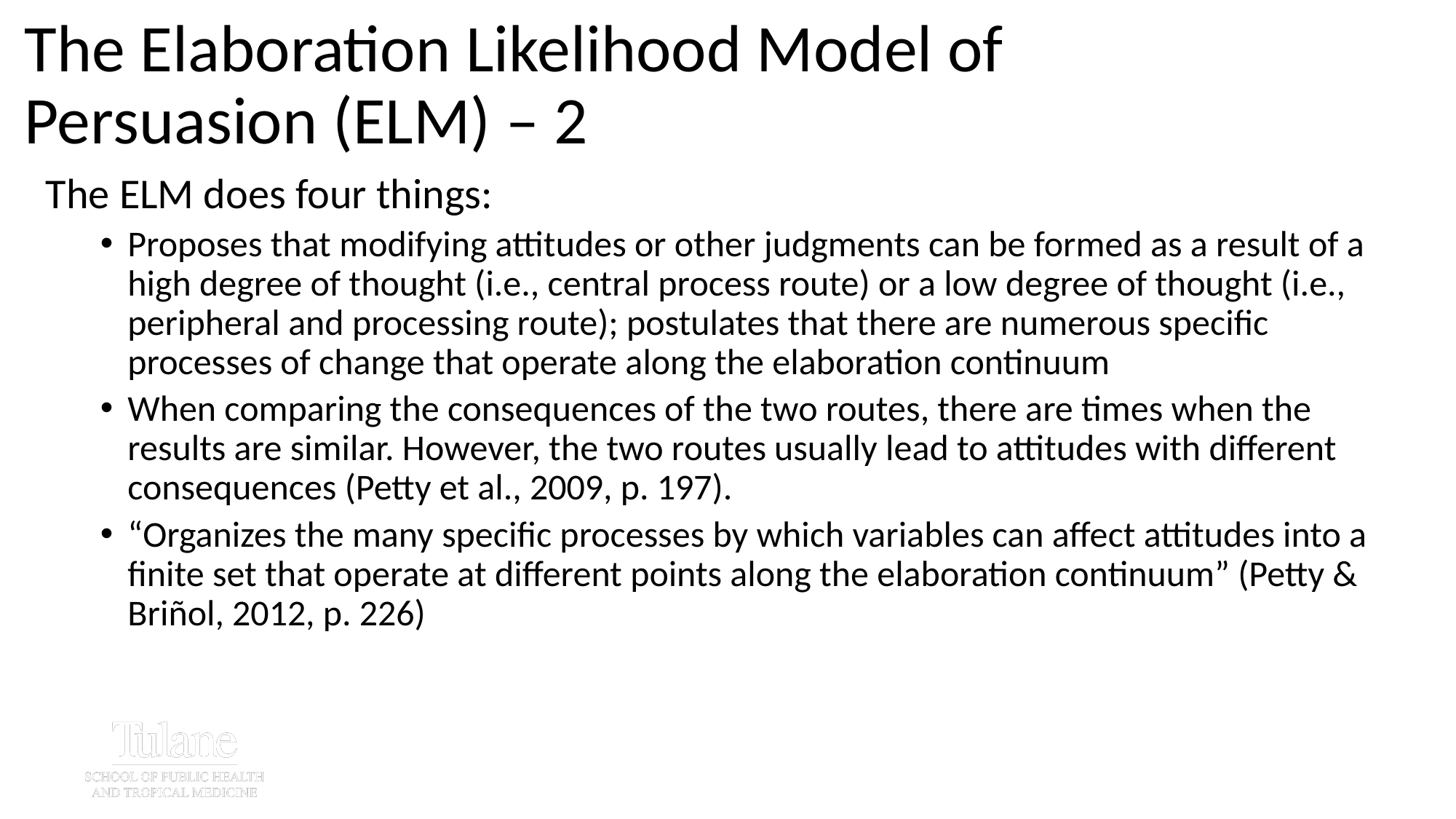

# The Elaboration Likelihood Model of Persuasion (ELM) – 2
The ELM does four things:
Proposes that modifying attitudes or other judgments can be formed as a result of a high degree of thought (i.e., central process route) or a low degree of thought (i.e., peripheral and processing route); postulates that there are numerous specific processes of change that operate along the elaboration continuum
When comparing the consequences of the two routes, there are times when the results are similar. However, the two routes usually lead to attitudes with different consequences (Petty et al., 2009, p. 197).
“Organizes the many specific processes by which variables can affect attitudes into a finite set that operate at different points along the elaboration continuum” (Petty & Briñol, 2012, p. 226)